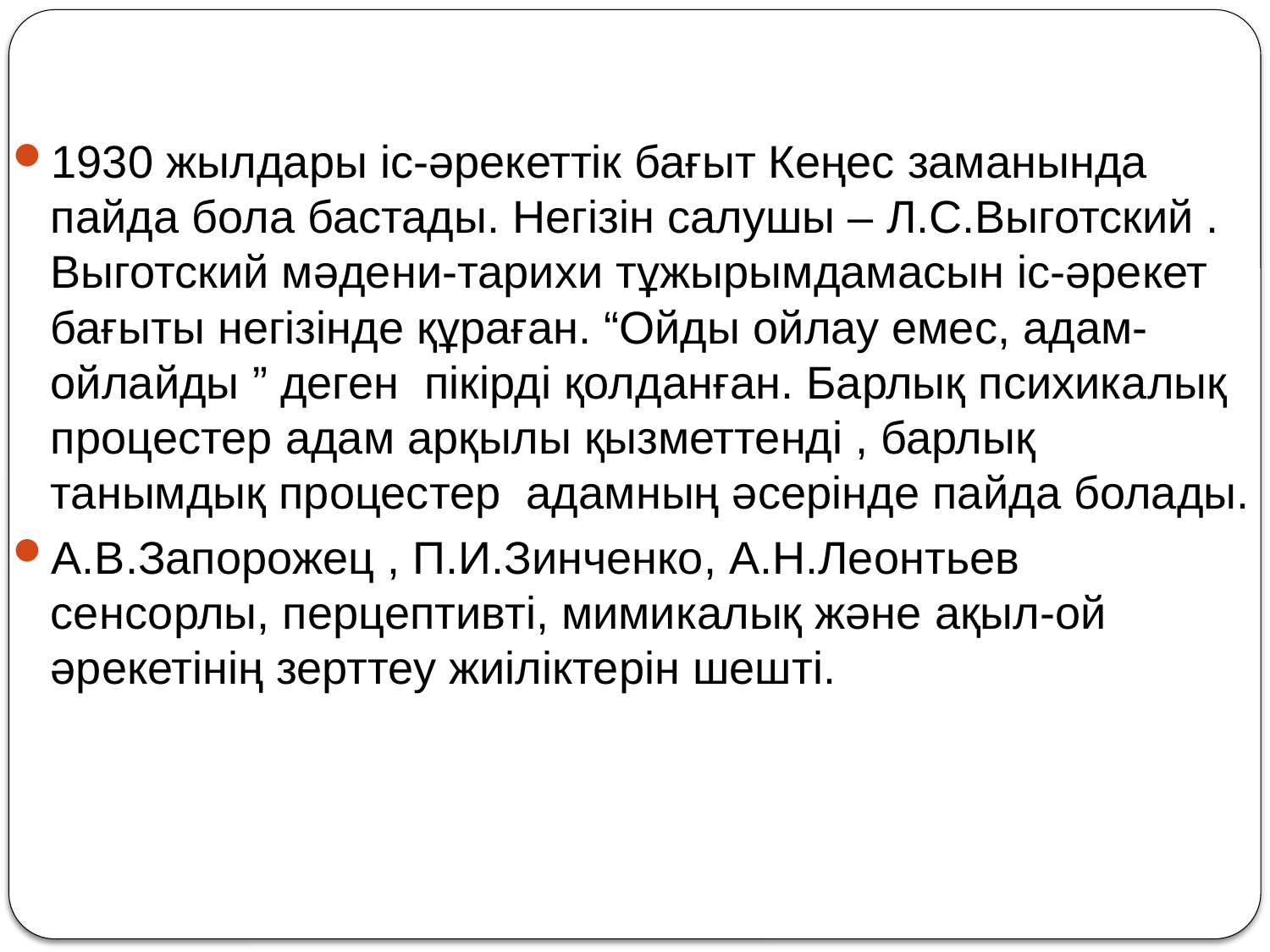

#
1930 жылдары іс-әрекеттік бағыт Кеңес заманында пайда бола бастады. Негізін салушы – Л.С.Выготский . Выготский мәдени-тарихи тұжырымдамасын іс-әрекет бағыты негізінде құраған. “Ойды ойлау емес, адам- ойлайды ” деген  пікірді қолданған. Барлық психикалық процестер адам арқылы қызметтенді , барлық танымдық процестер  адамның әсерінде пайда болады.
А.В.Запорожец , П.И.Зинченко, А.Н.Леонтьев  сенсорлы, перцептивті, мимикалық және ақыл-ой әрекетінің зерттеу жиіліктерін шешті.